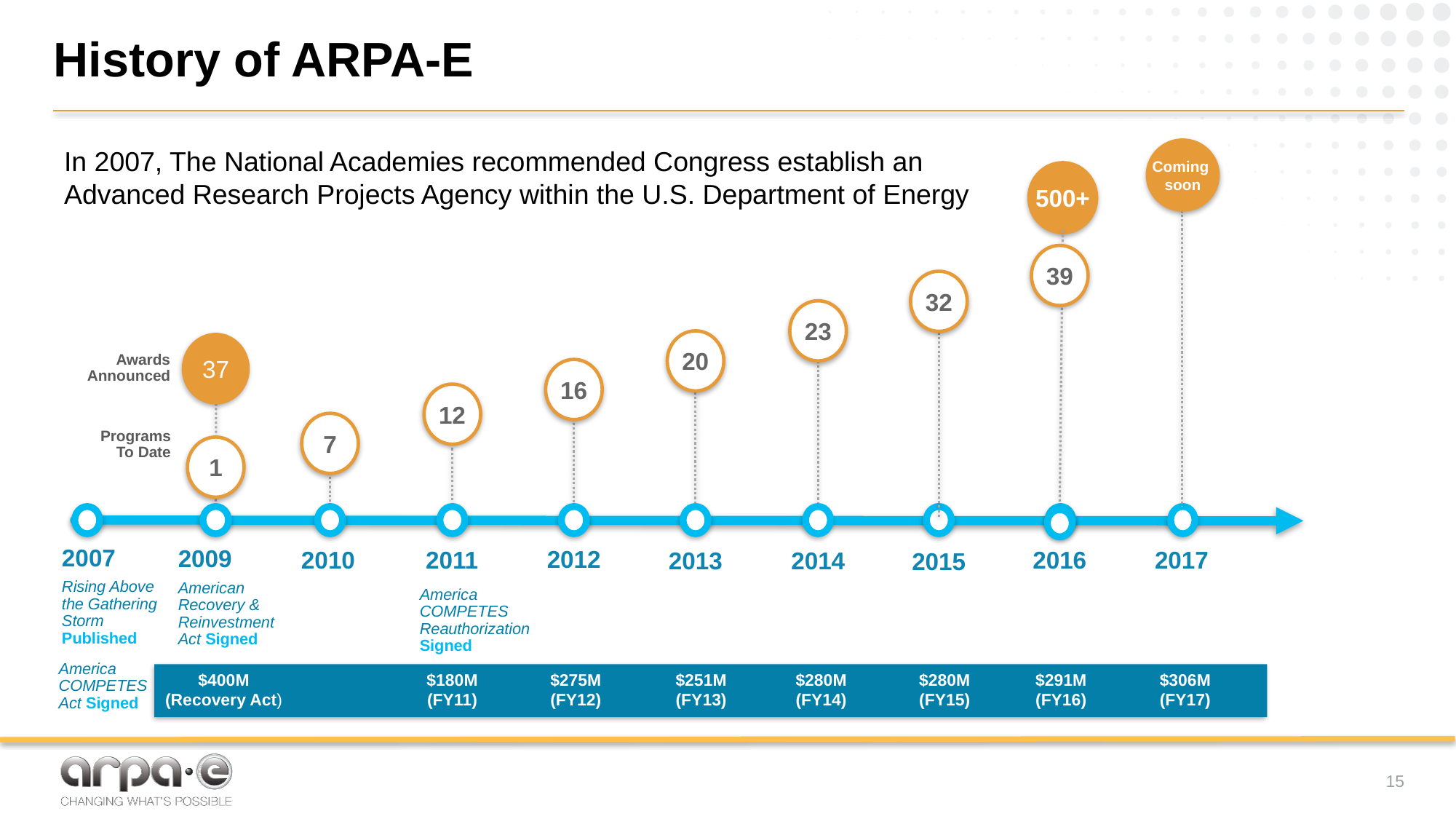

# History of ARPA-E
In 2007, The National Academies recommended Congress establish an Advanced Research Projects Agency within the U.S. Department of Energy
Coming
soon
500+
39
32
23
20
37
Awards Announced
16
12
7
Programs
To Date
1

2007

Rising Above
the Gathering Storm
Published
2009

American Recovery & Reinvestment Act Signed
2012
2017

2016

2010
2011
2013
2014
2015

America COMPETES
Reauthorization Signed
$280 Million
(FY2015)
$275 Million
(FY2012)

America COMPETES
Act Signed
$280M
(FY14)
$306M
(FY17)
$400M
(Recovery Act)
$180M
(FY11)
$275M
(FY12)
$251M
(FY13)

$280M
(FY15)
$291M
(FY16)
$280M
(FY14)
15